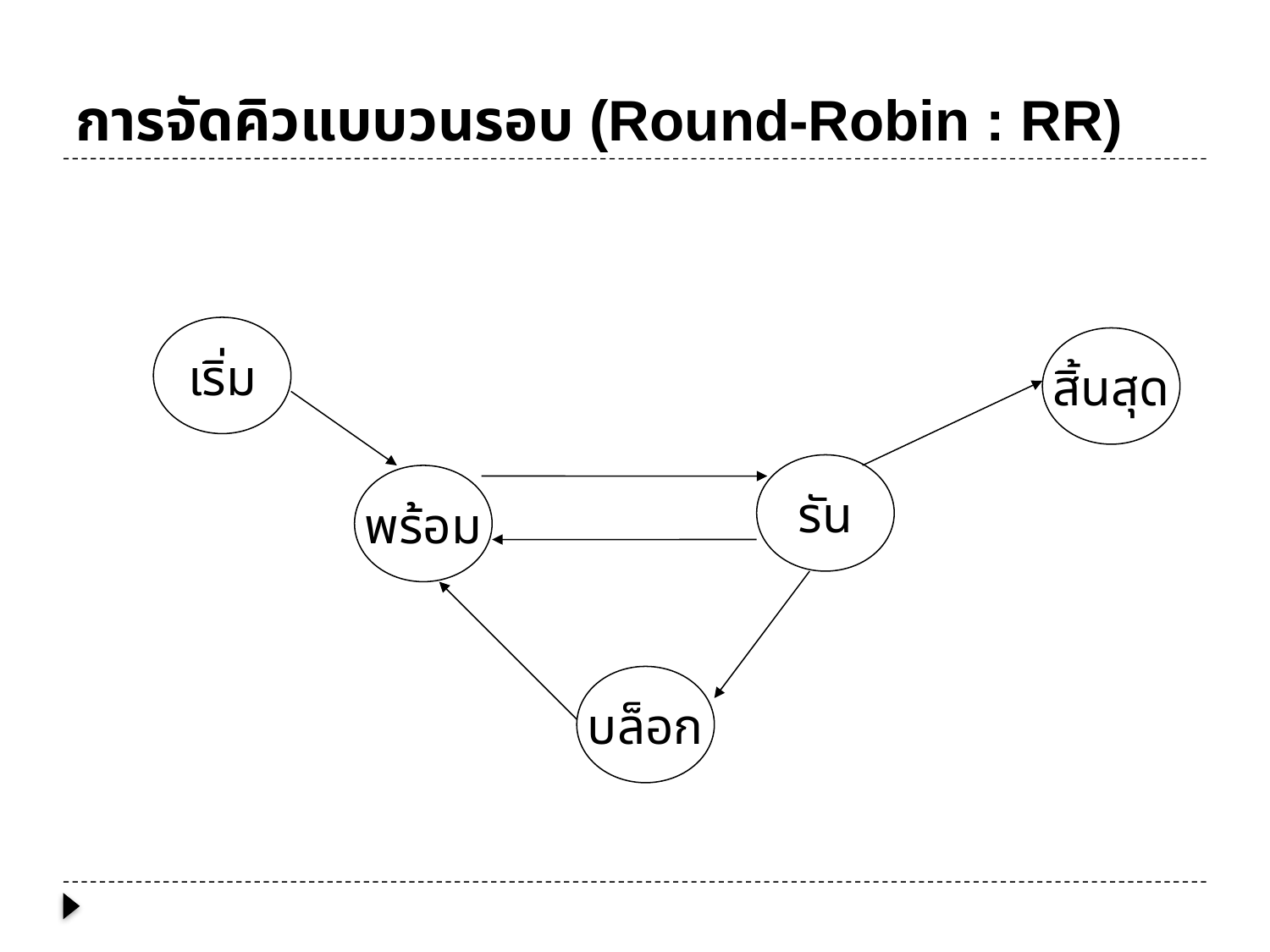

# การจัดคิวแบบวนรอบ (Round-Robin : RR)
เริ่ม
สิ้นสุด

รัน
พร้อม

บล็อก